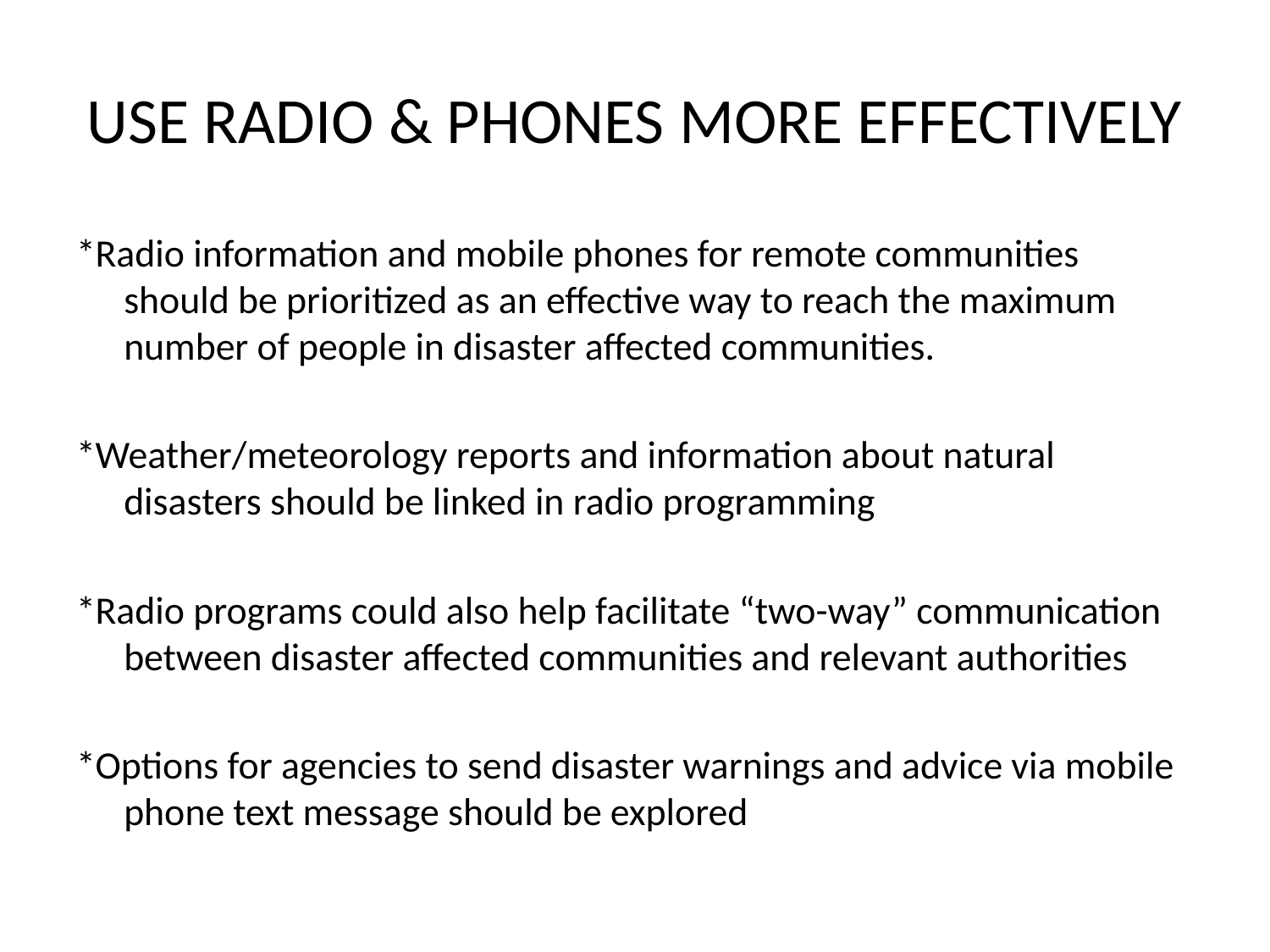

# USE RADIO & PHONES MORE EFFECTIVELY
*Radio information and mobile phones for remote communities should be prioritized as an effective way to reach the maximum number of people in disaster affected communities.

*Weather/meteorology reports and information about natural disasters should be linked in radio programming

*Radio programs could also help facilitate “two-way” communication between disaster affected communities and relevant authorities

*Options for agencies to send disaster warnings and advice via mobile phone text message should be explored